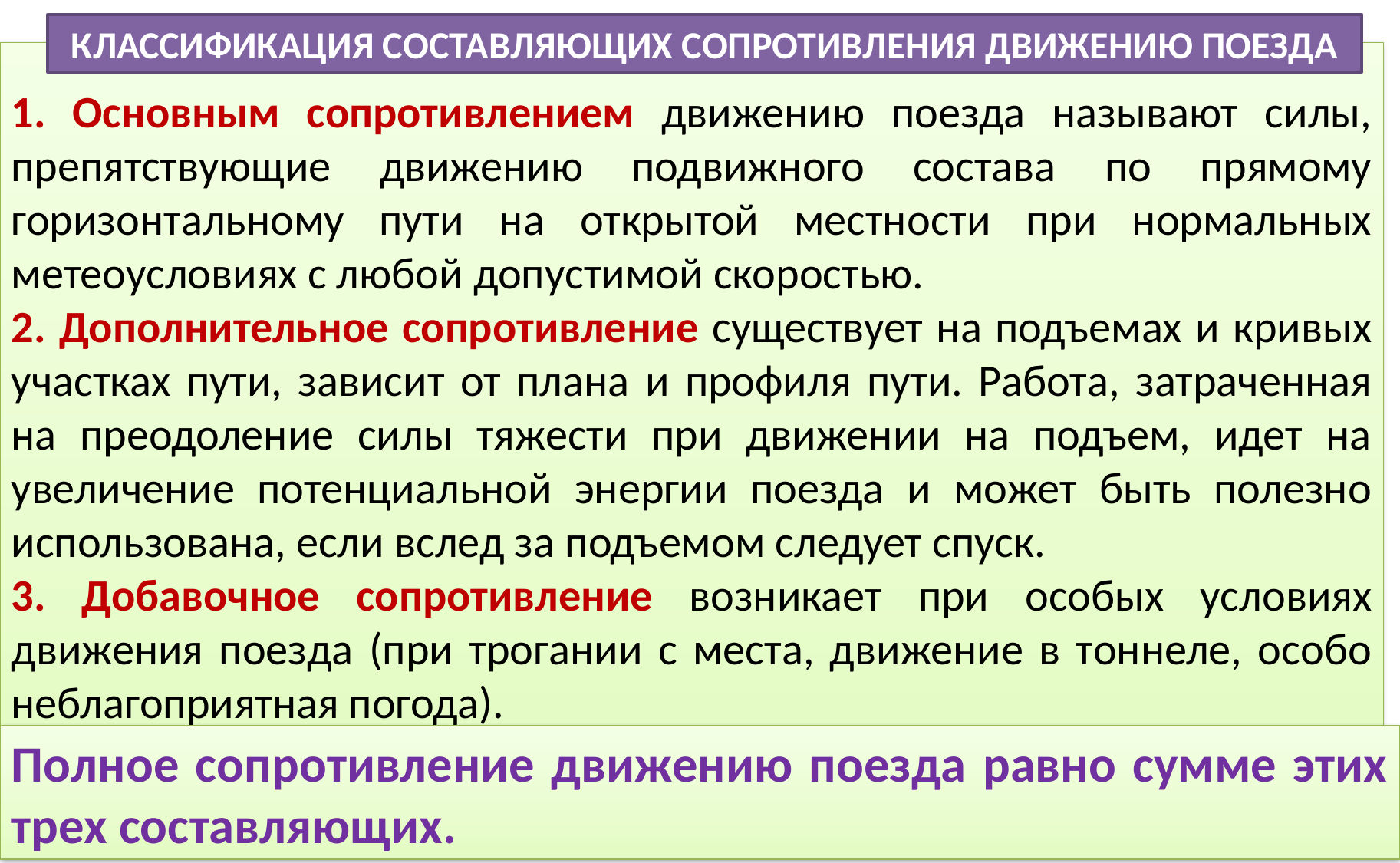

КЛАССИФИКАЦИЯ СОСТАВЛЯЮЩИХ СОПРОТИВЛЕНИЯ ДВИЖЕНИЮ ПОЕЗДА

1. Основным сопротивлением движению поезда называют силы, препятствующие движению подвижного состава по прямому горизонтальному пути на открытой местности при нормальных метеоусловиях с любой допустимой скоростью.
2. Дополнительное сопротивление существует на подъемах и кривых участках пути, зависит от плана и профиля пути. Работа, затраченная на преодоление силы тяжести при движении на подъем, идет на увеличение потенциальной энергии поезда и может быть полезно использована, если вслед за подъемом следует спуск.
3. Добавочное сопротивление возникает при особых условиях движения поезда (при трогании с места, движение в тоннеле, особо неблагоприятная погода).

Полное сопротивление движению поезда равно сумме этих трех составляющих.